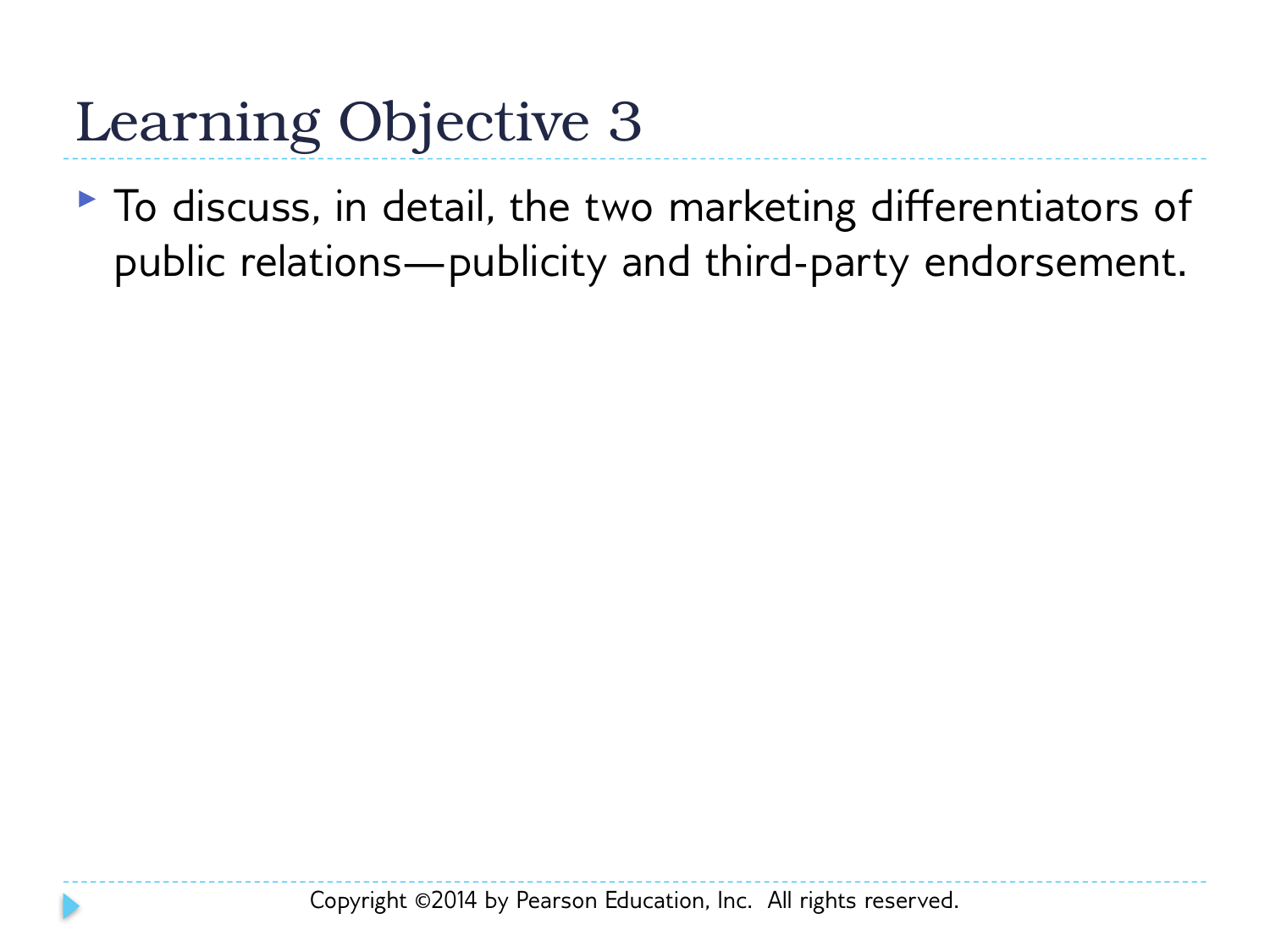

# Learning Objective 3
To discuss, in detail, the two marketing differentiators of public relations—publicity and third-party endorsement.
Copyright ©2014 by Pearson Education, Inc.  All rights reserved.